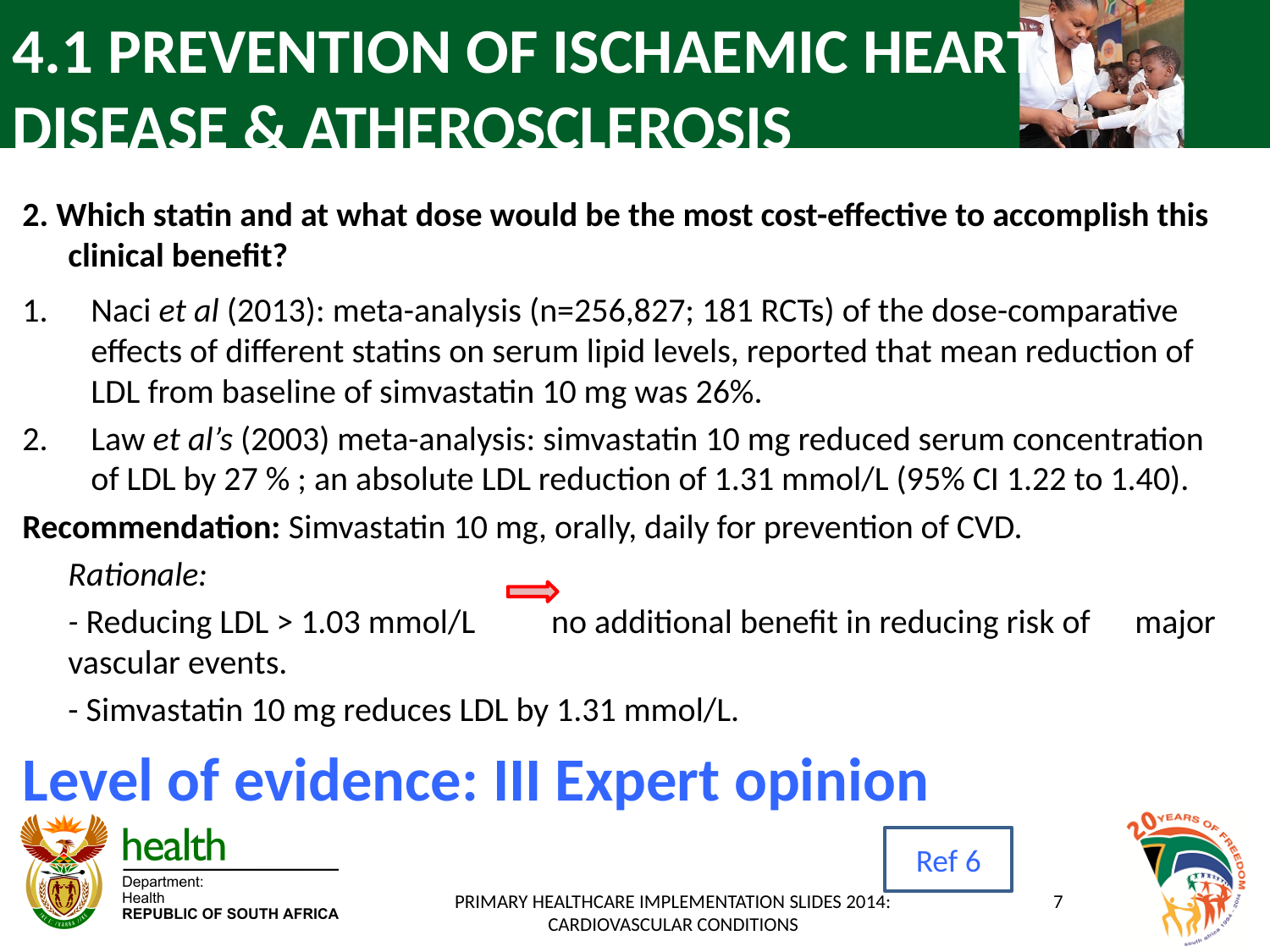

# 4.1 PREVENTION OF ISCHAEMIC HEART DISEASE & ATHEROSCLEROSIS
2. Which statin and at what dose would be the most cost-effective to accomplish this clinical benefit?

Naci et al (2013): meta-analysis (n=256,827; 181 RCTs) of the dose-comparative effects of different statins on serum lipid levels, reported that mean reduction of LDL from baseline of simvastatin 10 mg was 26%.
Law et al’s (2003) meta-analysis: simvastatin 10 mg reduced serum concentration of LDL by 27 % ; an absolute LDL reduction of 1.31 mmol/L (95% CI 1.22 to 1.40).
Recommendation: Simvastatin 10 mg, orally, daily for prevention of CVD.
	Rationale:
	- Reducing LDL > 1.03 mmol/L          no additional benefit in reducing risk of 	major vascular events.
	- Simvastatin 10 mg reduces LDL by 1.31 mmol/L.
Level of evidence: III Expert opinion

Ref 6
PRIMARY HEALTHCARE IMPLEMENTATION SLIDES 2014: CARDIOVASCULAR CONDITIONS
7